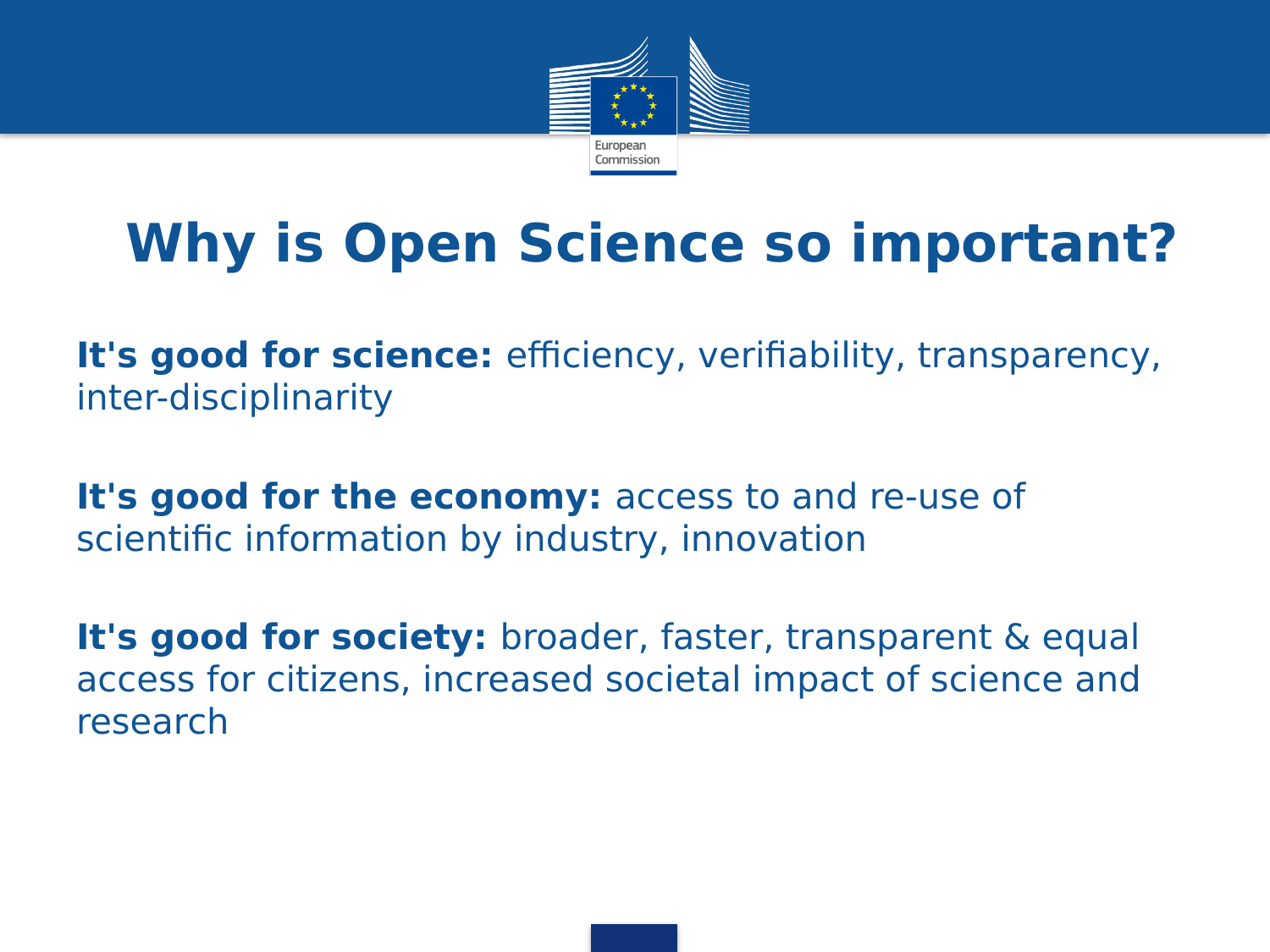

# Why is Open Science so important?
It's good for science: efficiency, verifiability, transparency, inter-disciplinarity

It's good for the economy: access to and re-use of scientific information by industry, innovation

It's good for society: broader, faster, transparent & equal access for citizens, increased societal impact of science and research